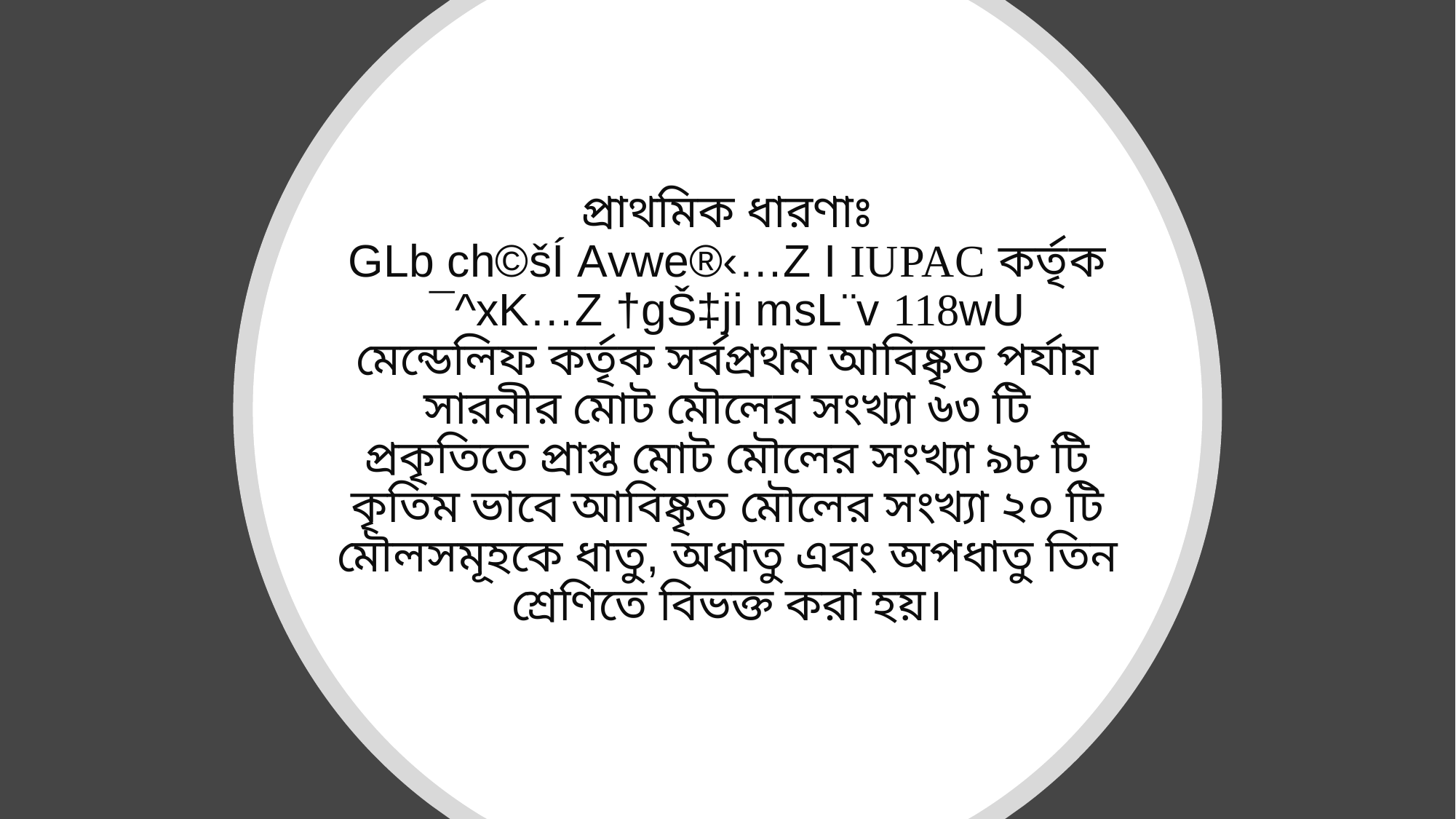

# প্রাথমিক ধারণাঃ GLb ch©šÍ Avwe®‹…Z I IUPAC কর্তৃক ¯^xK…Z †gŠ‡ji msL¨v 118wU মেন্ডেলিফ কর্তৃক সর্বপ্রথম আবিষ্কৃত পর্যায় সারনীর মোট মৌলের সংখ্যা ৬৩ টি প্রকৃতিতে প্রাপ্ত মোট মৌলের সংখ্যা ৯৮ টি কৃতিম ভাবে আবিষ্কৃত মৌলের সংখ্যা ২০ টি মৌলসমূহকে ধাতু, অধাতু এবং অপধাতু তিন শ্রেণিতে বিভক্ত করা হয়।